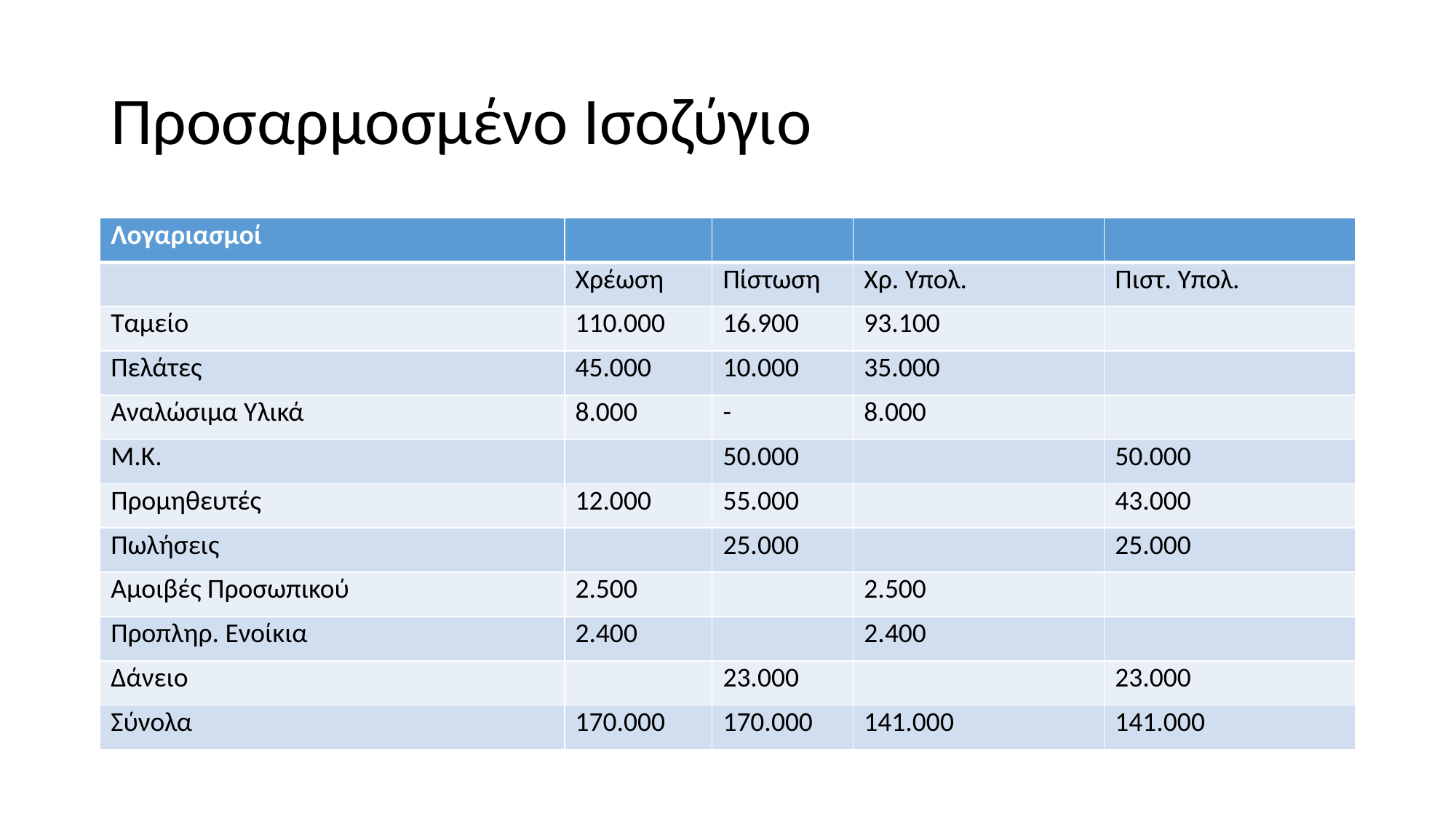

# Προσαρμοσμένο Ισοζύγιο
| Λογαριασμοί |  |  |  |  |
| --- | --- | --- | --- | --- |
|  | Χρέωση | Πίστωση | Χρ. Υπολ. | Πιστ. Υπολ. |
| Ταμείο | 110.000 | 16.900 | 93.100 |  |
| Πελάτες | 45.000 | 10.000 | 35.000 |  |
| Αναλώσιμα Υλικά | 8.000 | - | 8.000 |  |
| Μ.Κ. |  | 50.000 |  | 50.000 |
| Προμηθευτές | 12.000 | 55.000 |  | 43.000 |
| Πωλήσεις |  | 25.000 |  | 25.000 |
| Αμοιβές Προσωπικού | 2.500 |  | 2.500 |  |
| Προπληρ. Ενοίκια | 2.400 |  | 2.400 |  |
| Δάνειο |  | 23.000 |  | 23.000 |
| Σύνολα | 170.000 | 170.000 | 141.000 | 141.000 |